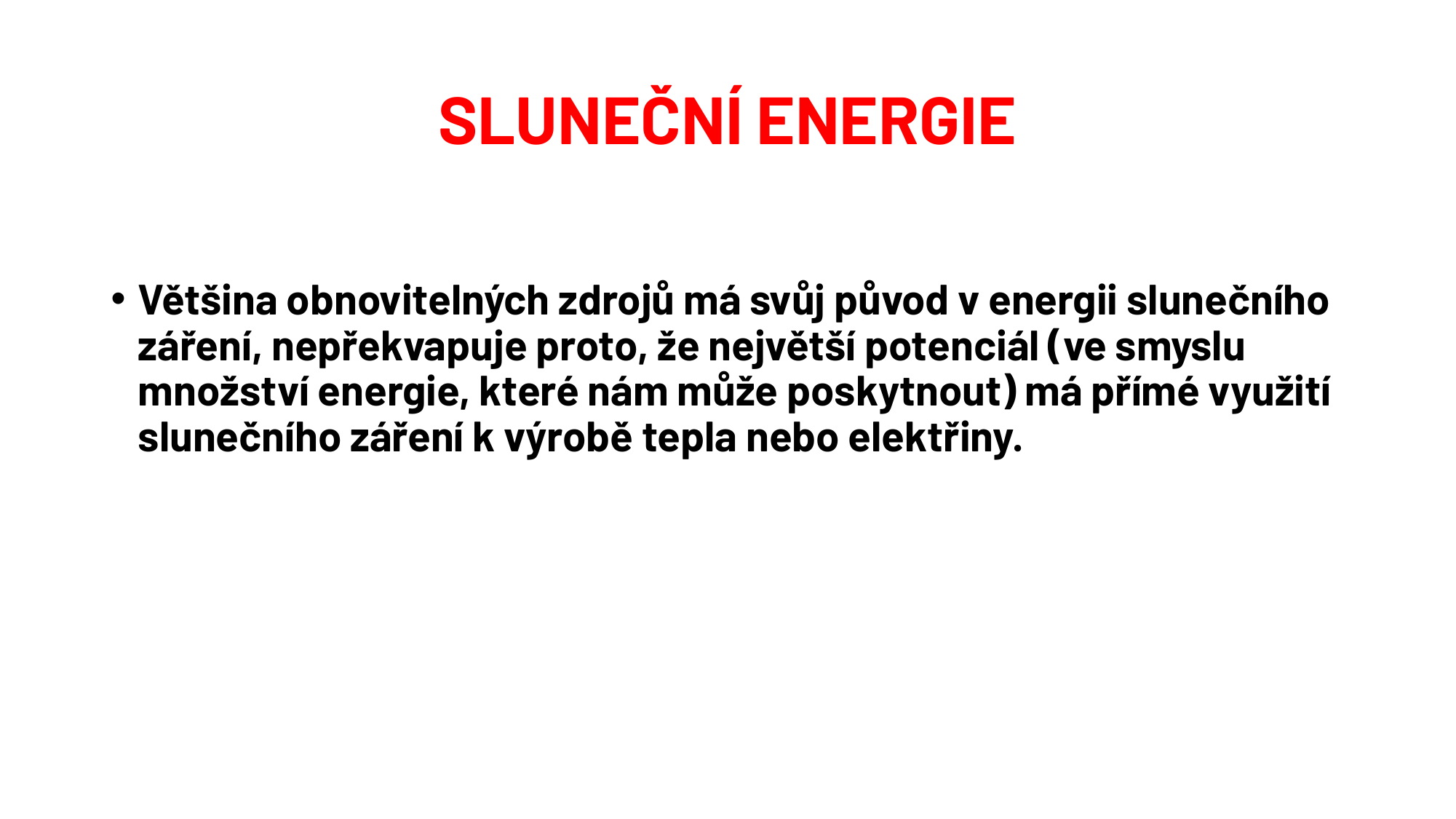

# SLUNEČNÍ ENERGIE
Většina obnovitelných zdrojů má svůj původ v energii slunečního záření, nepřekvapuje proto, že největší potenciál (ve smyslu množství energie, které nám může poskytnout) má přímé využití slunečního záření k výrobě tepla nebo elektřiny.